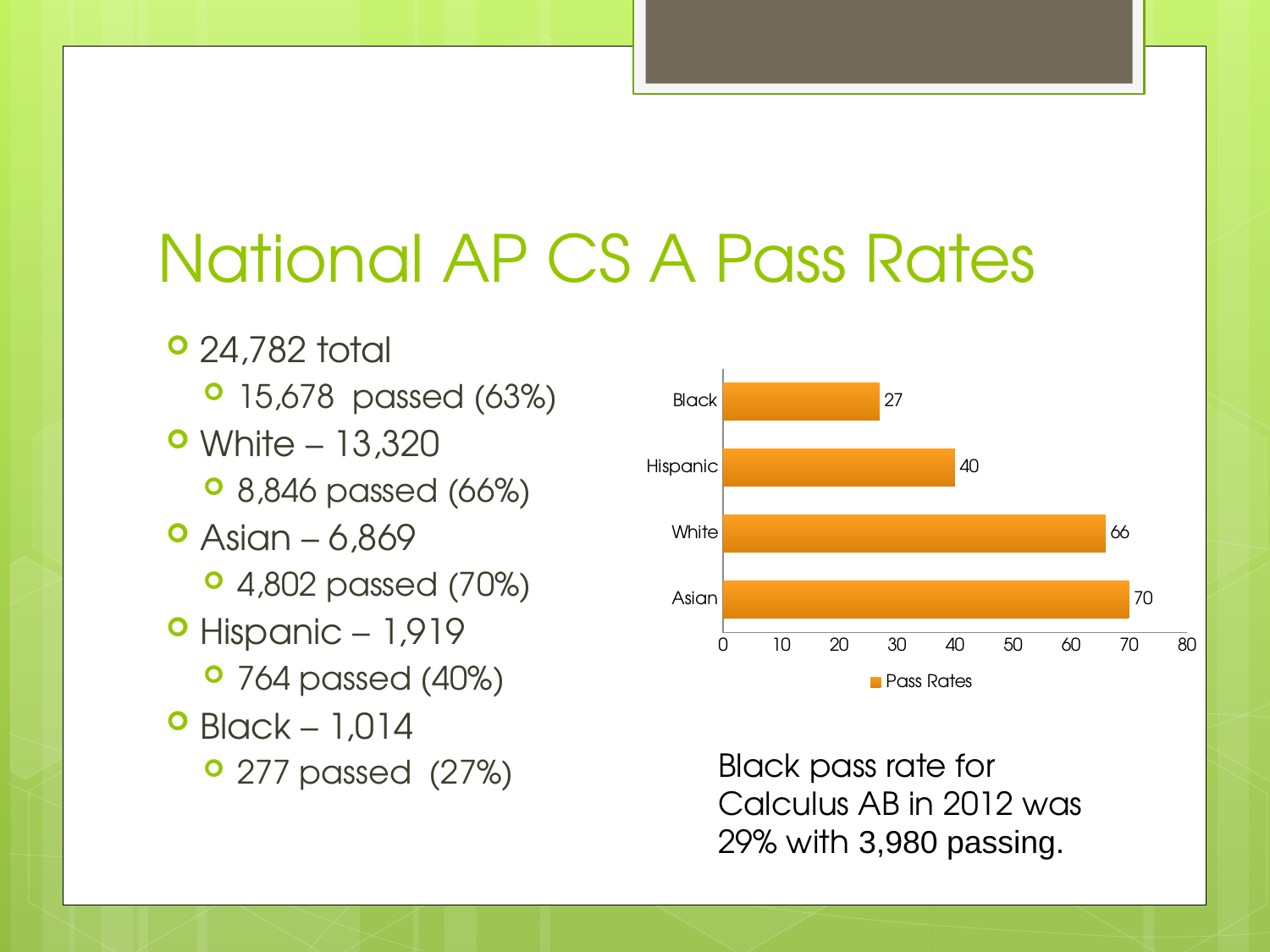

# National AP CS A Pass Rates
24,782 total
15,678  passed (63%)
White – 13,320
8,846 passed (66%)
Asian – 6,869
4,802 passed (70%)
Hispanic – 1,919
764 passed (40%)
Black – 1,014
277 passed  (27%)

### Chart

| Category | Pass Rates |
|---|---|
| Asian | 70.0 |
| White | 66.0 |
| Hispanic | 40.0 |
| Black | 27.0 |
Black pass rate for Calculus AB in 2012 was
29% with 3,980 passing.